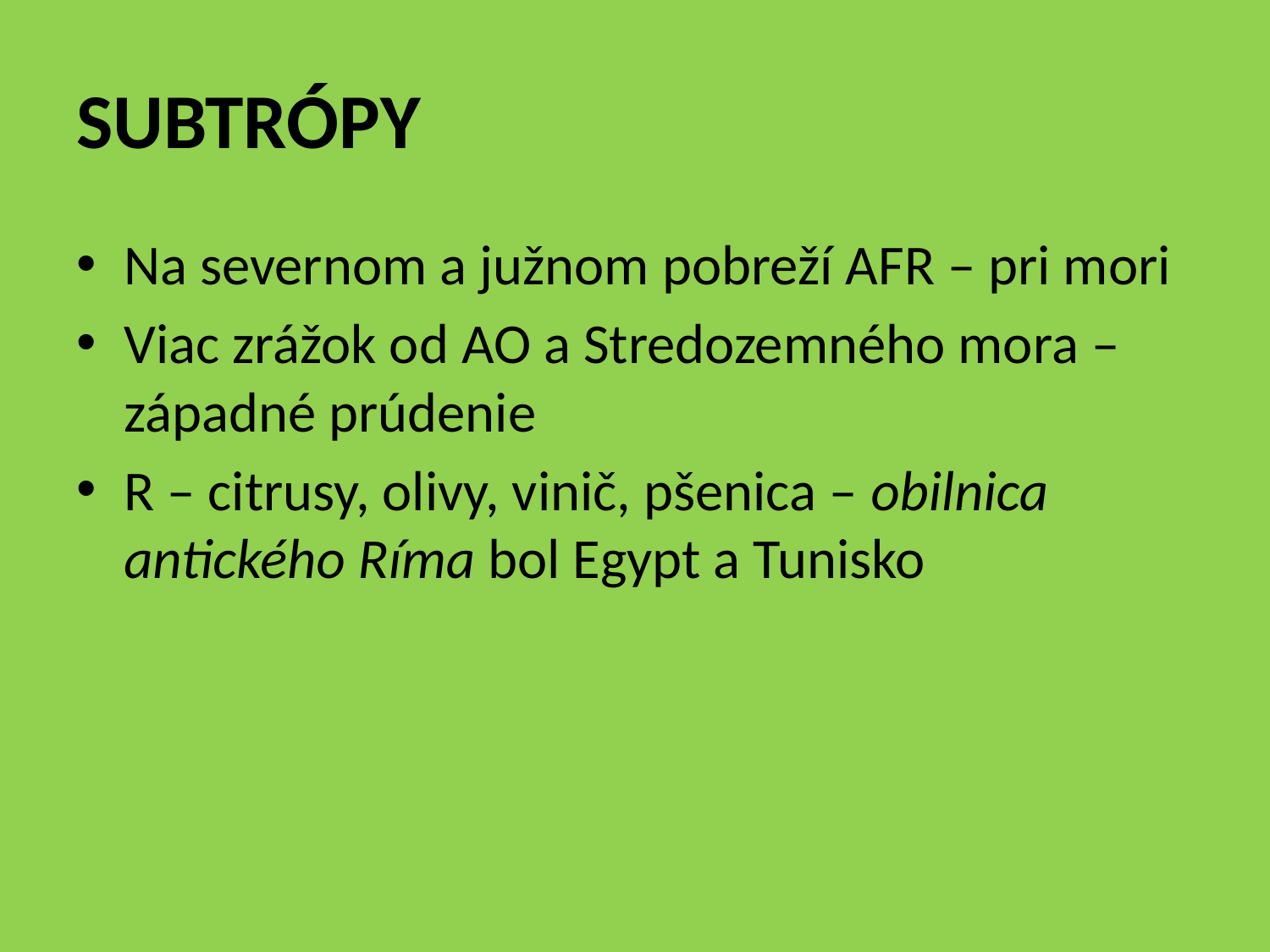

# SUBTRÓPY
Na severnom a južnom pobreží AFR – pri mori
Viac zrážok od AO a Stredozemného mora – západné prúdenie
R – citrusy, olivy, vinič, pšenica – obilnica antického Ríma bol Egypt a Tunisko